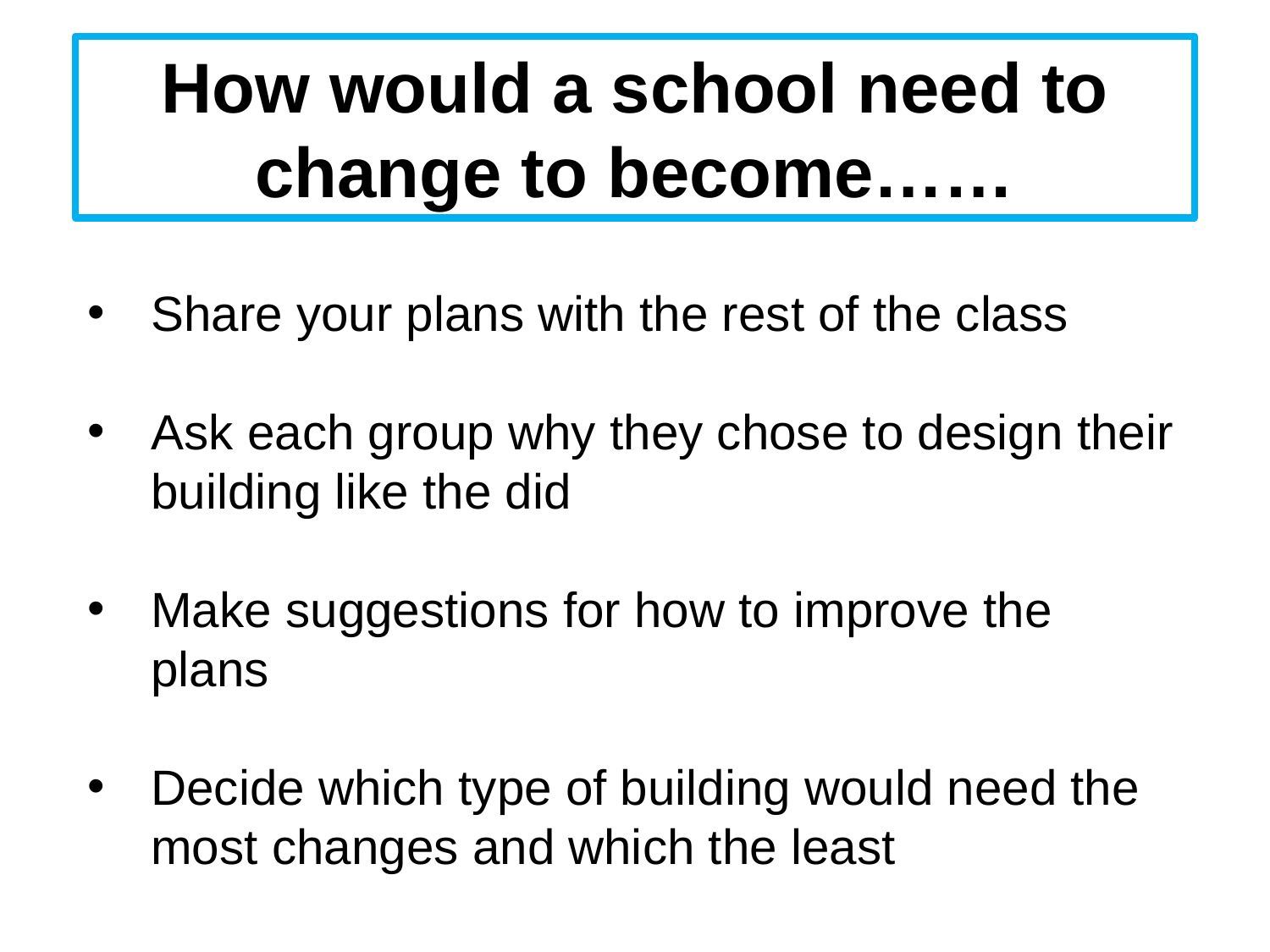

How would a school need to change to become……
Share your plans with the rest of the class

Ask each group why they chose to design their building like the did

Make suggestions for how to improve the plans

Decide which type of building would need the most changes and which the least